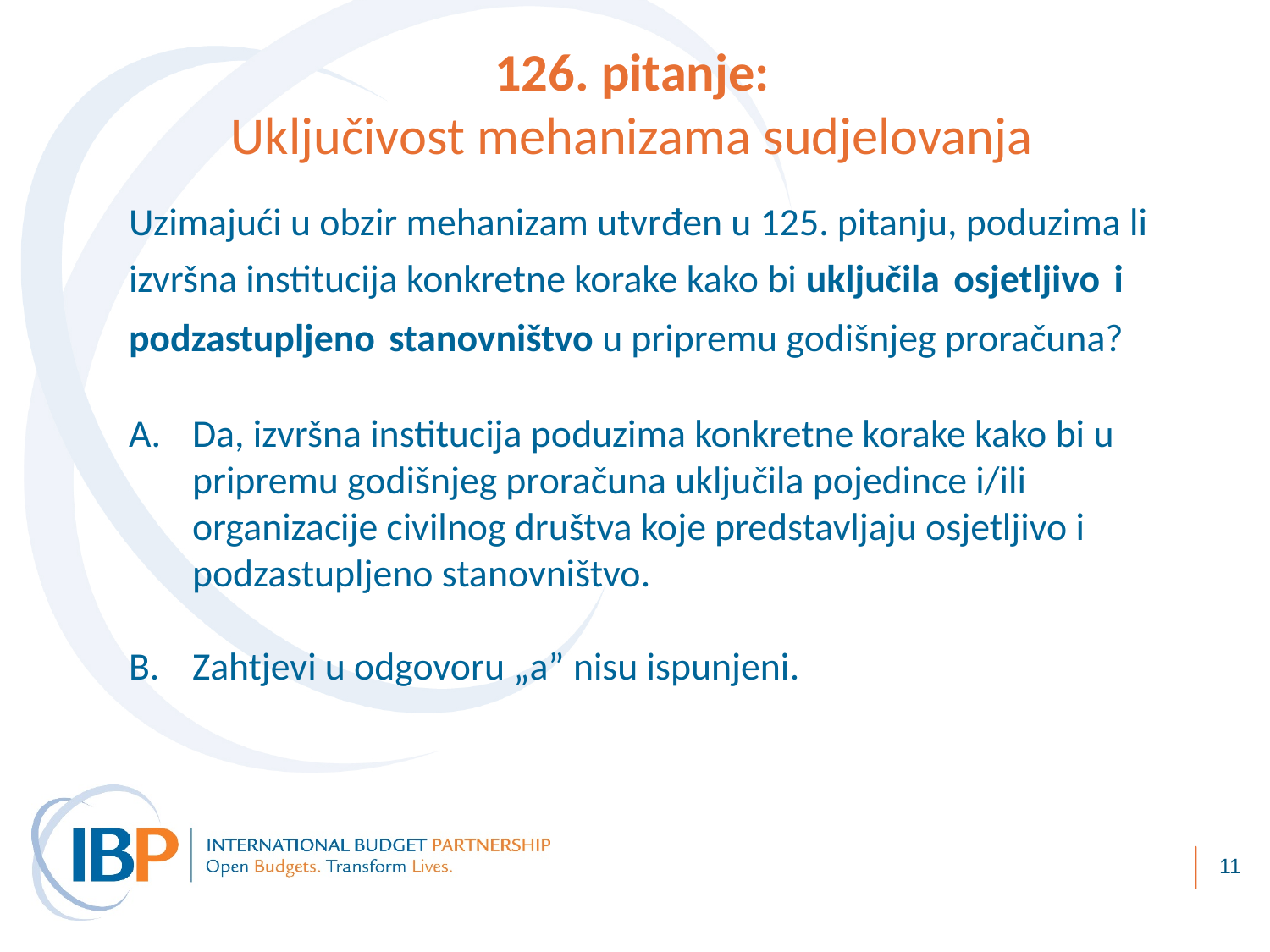

126. pitanje:
Uključivost mehanizama sudjelovanja
Uzimajući u obzir mehanizam utvrđen u 125. pitanju, poduzima li izvršna institucija konkretne korake kako bi uključila osjetljivo i podzastupljeno stanovništvo u pripremu godišnjeg proračuna?

Da, izvršna institucija poduzima konkretne korake kako bi u pripremu godišnjeg proračuna uključila pojedince i/ili organizacije civilnog društva koje predstavljaju osjetljivo i podzastupljeno stanovništvo.

Zahtjevi u odgovoru „a” nisu ispunjeni.

11